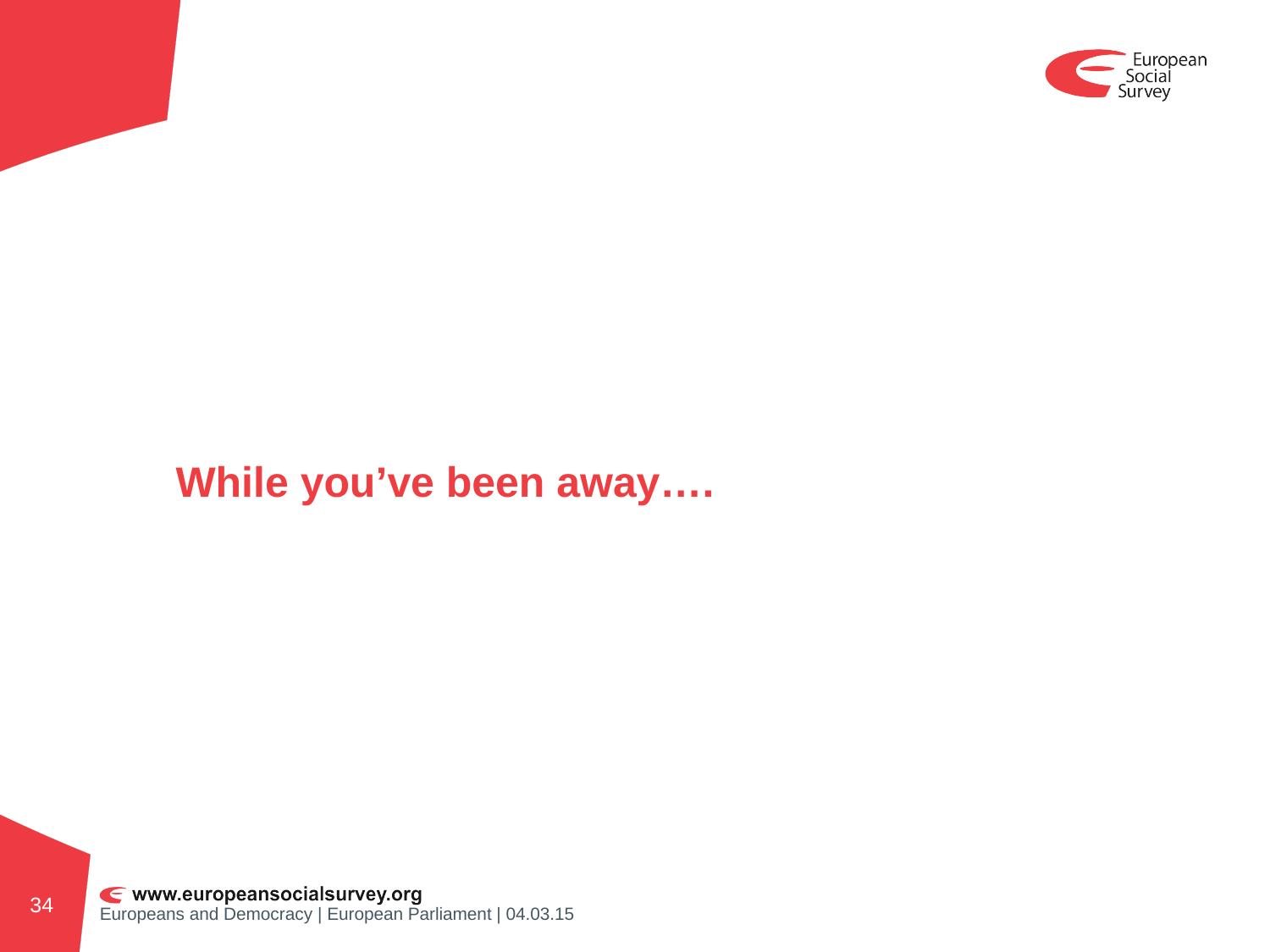

# While you’ve been away….
34
Europeans and Democracy | European Parliament | 04.03.15